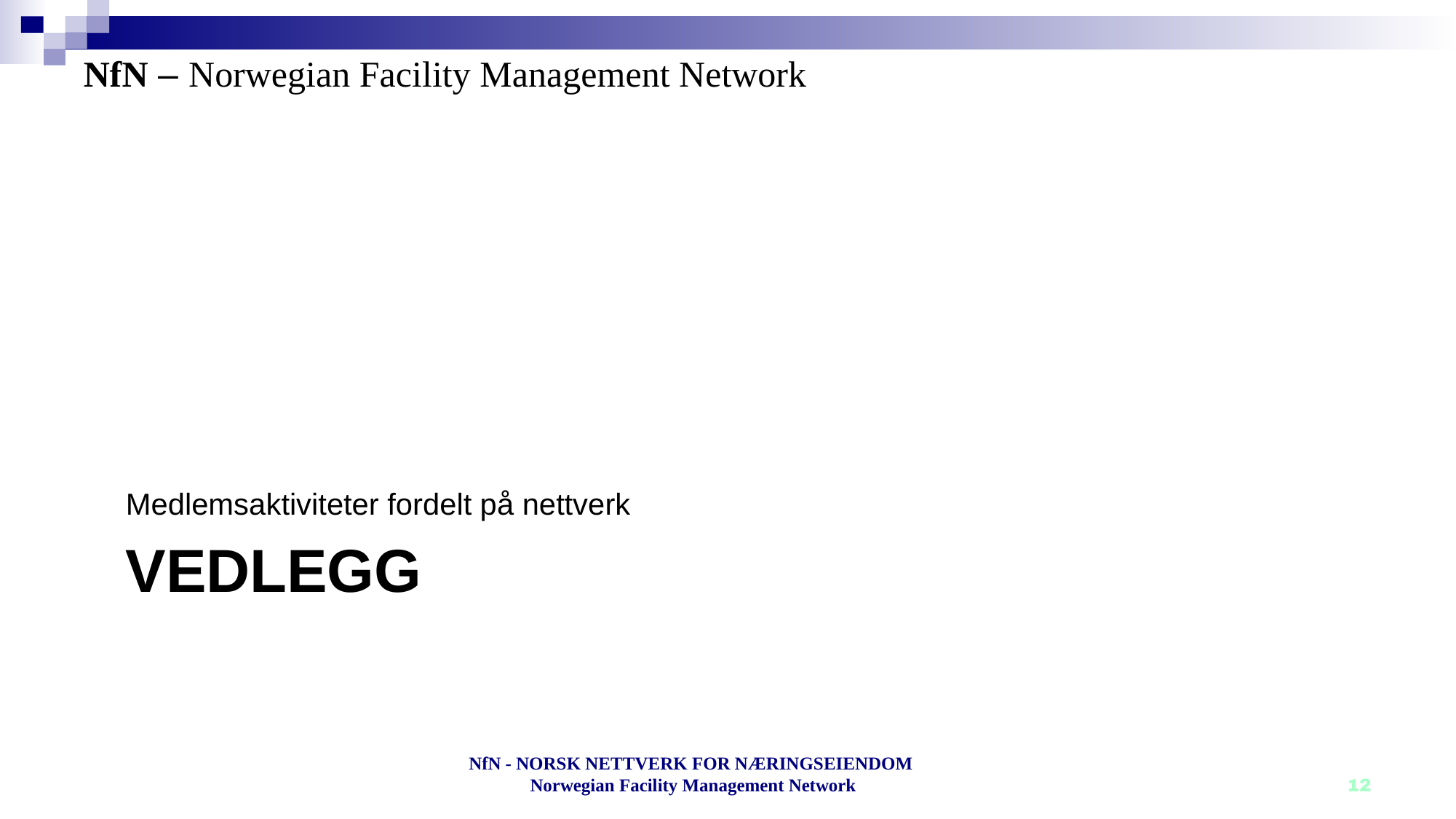

Medlemsaktiviteter fordelt på nettverk
# Vedlegg
NfN - NORSK NETTVERK FOR NÆRINGSEIENDOM
Norwegian Facility Management Network
12